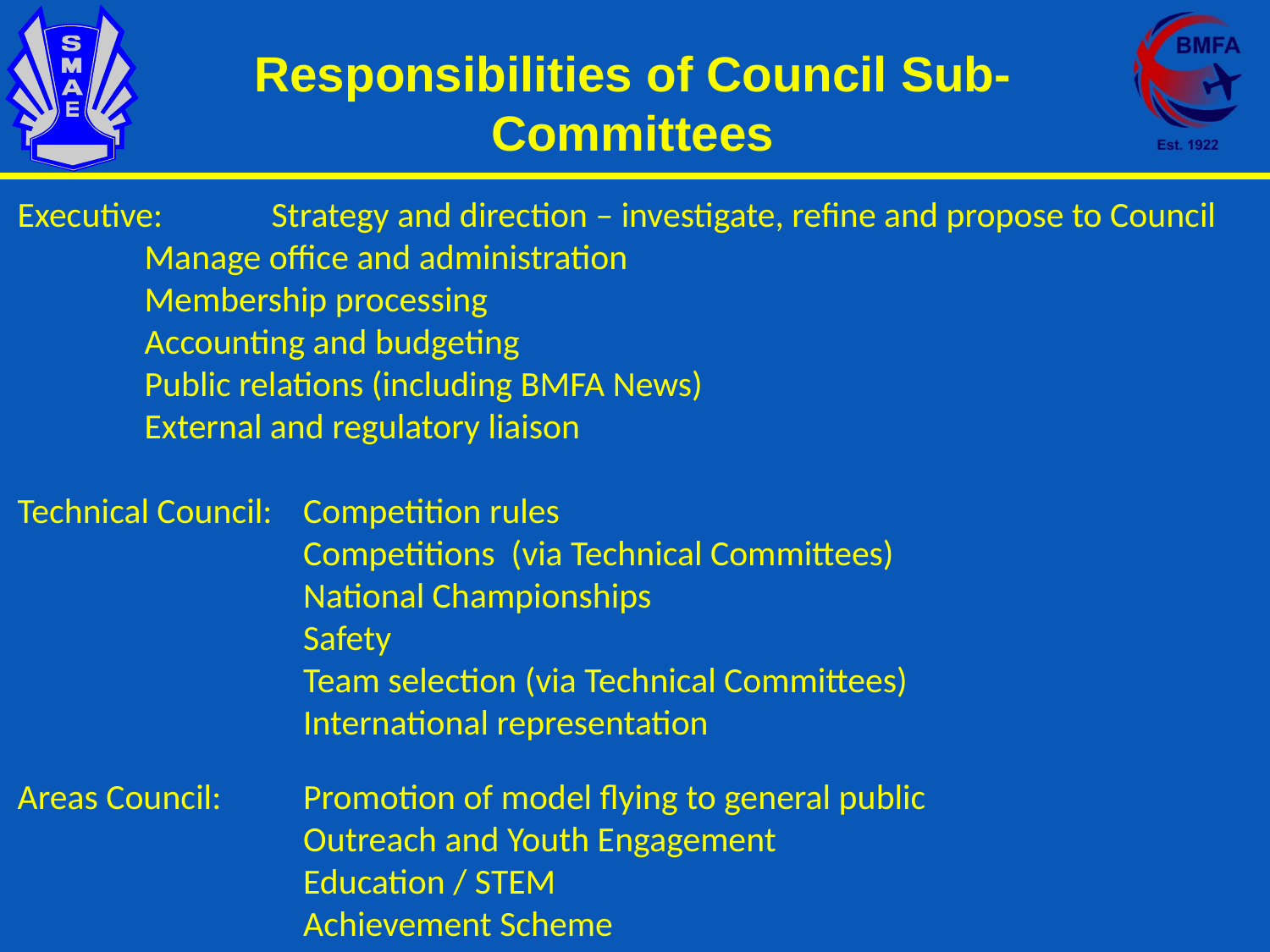

Responsibilities of Council Sub-Committees
Executive:	Strategy and direction – investigate, refine and propose to Council
	Manage office and administration
	Membership processing
	Accounting and budgeting
	Public relations (including BMFA News)
	External and regulatory liaison

Technical Council:	Competition rules
	Competitions  (via Technical Committees)
	National Championships
	Safety
	Team selection (via Technical Committees)
	International representation

Areas Council:	Promotion of model flying to general public
	Outreach and Youth Engagement
	Education / STEM
	Achievement Scheme
	Safety